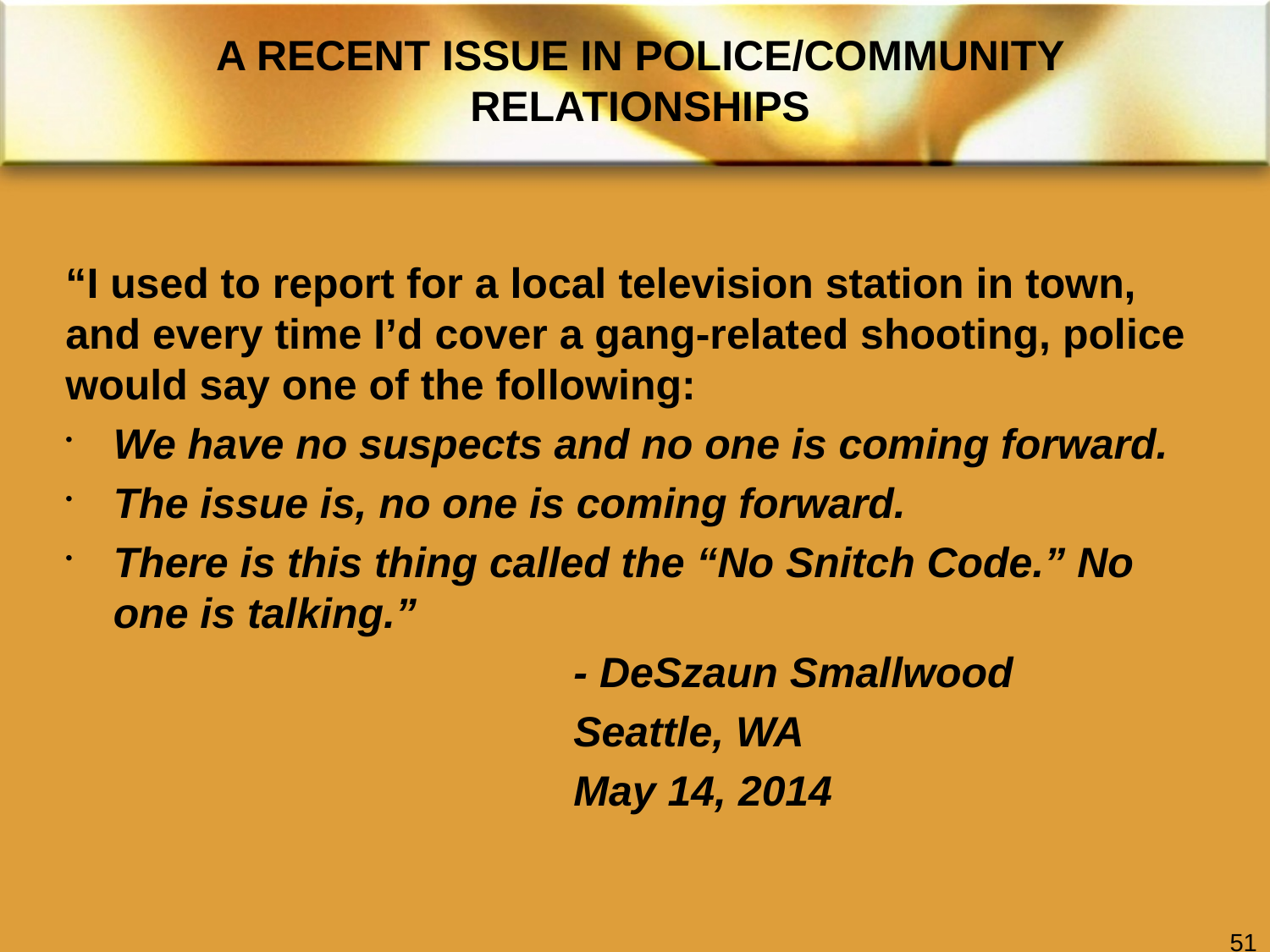

# A RECENT ISSUE IN POLICE/COMMUNITY RELATIONSHIPS

“I used to report for a local television station in town, and every time I’d cover a gang-related shooting, police would say one of the following:
We have no suspects and no one is coming forward.
The issue is, no one is coming forward.
There is this thing called the “No Snitch Code.” No one is talking.”
				- DeSzaun Smallwood
				Seattle, WA
				May 14, 2014

51